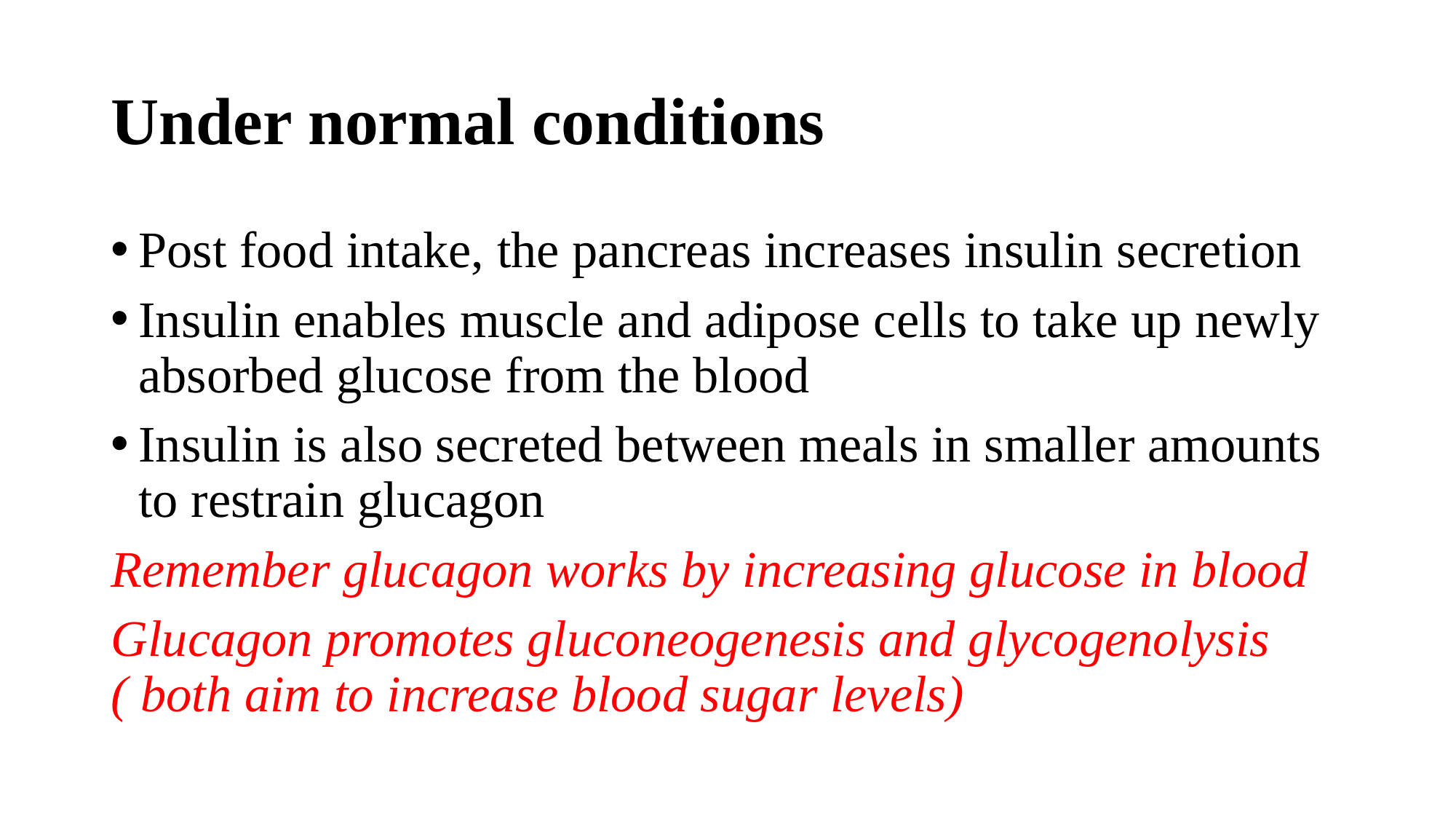

# Under normal conditions
Post food intake, the pancreas increases insulin secretion
Insulin enables muscle and adipose cells to take up newly absorbed glucose from the blood
Insulin is also secreted between meals in smaller amounts to restrain glucagon
Remember glucagon works by increasing glucose in blood
Glucagon promotes gluconeogenesis and glycogenolysis ( both aim to increase blood sugar levels)